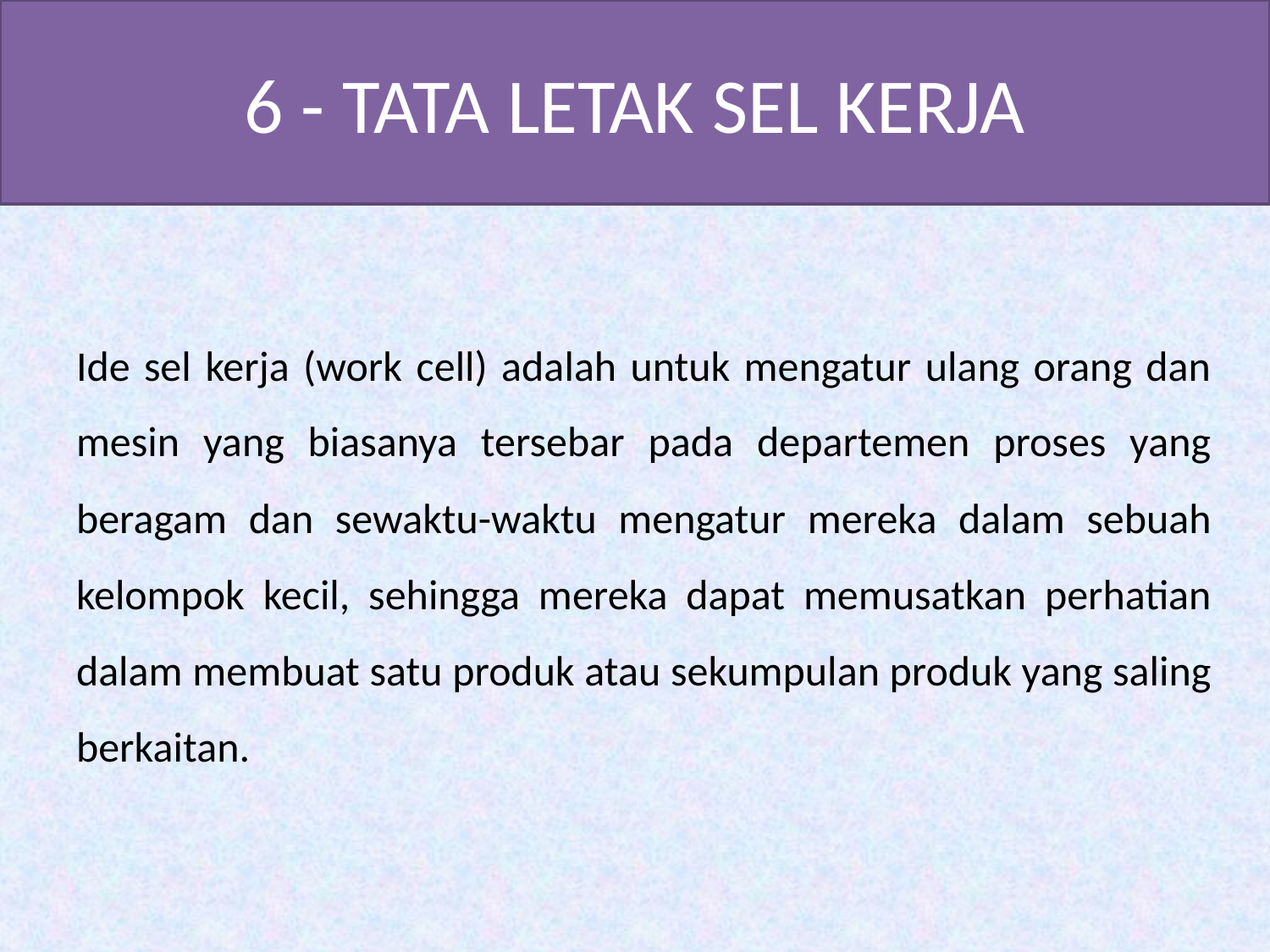

# 6 - TATA LETAK SEL KERJA
Ide sel kerja (work cell) adalah untuk mengatur ulang orang dan mesin yang biasanya tersebar pada departemen proses yang beragam dan sewaktu-waktu mengatur mereka dalam sebuah kelompok kecil, sehingga mereka dapat memusatkan perhatian dalam membuat satu produk atau sekumpulan produk yang saling berkaitan.